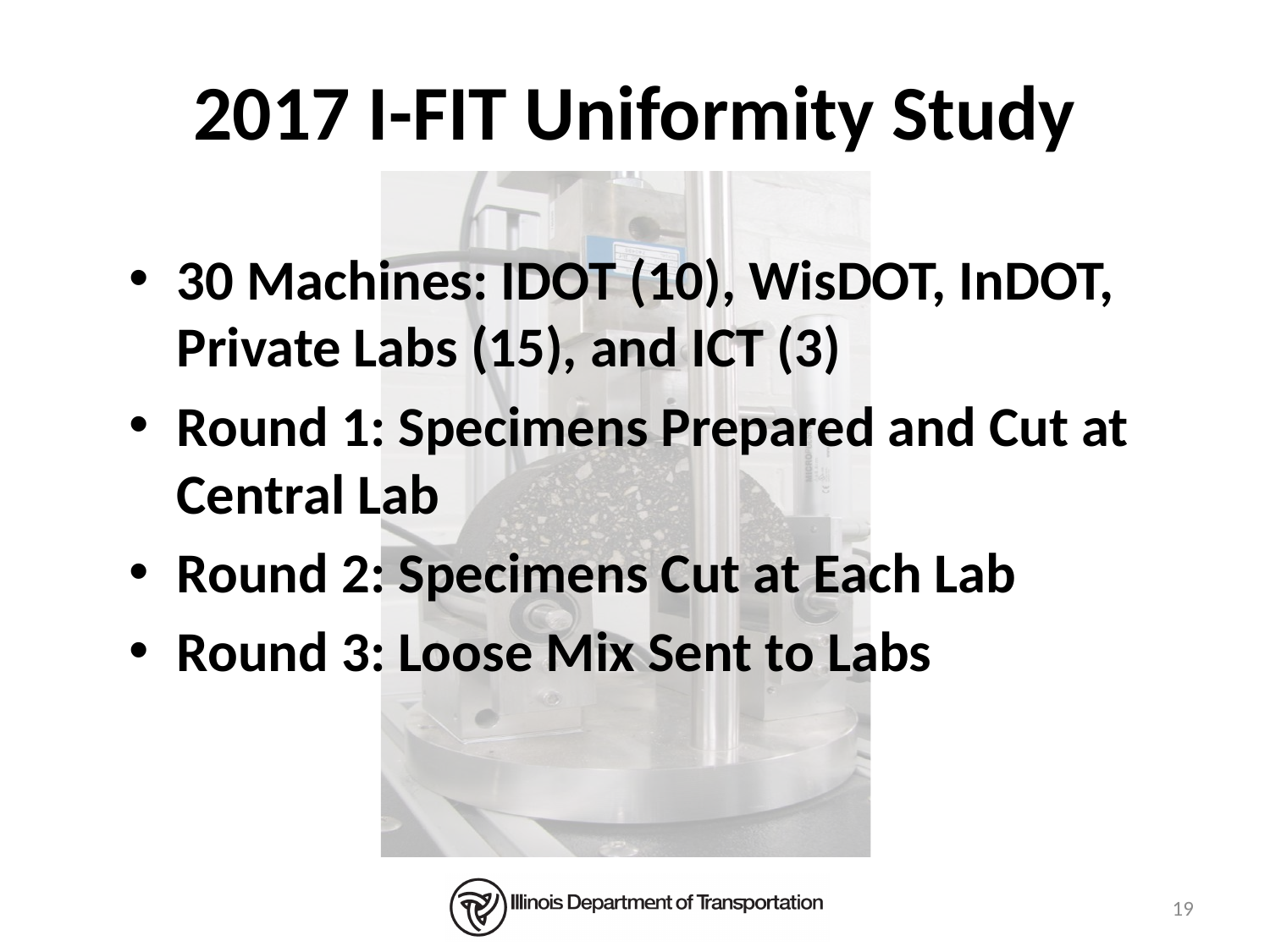

# 2017 I-FIT Uniformity Study

30 Machines: IDOT (10), WisDOT, InDOT, Private Labs (15), and ICT (3)
Round 1: Specimens Prepared and Cut at Central Lab
Round 2: Specimens Cut at Each Lab
Round 3: Loose Mix Sent to Labs
19